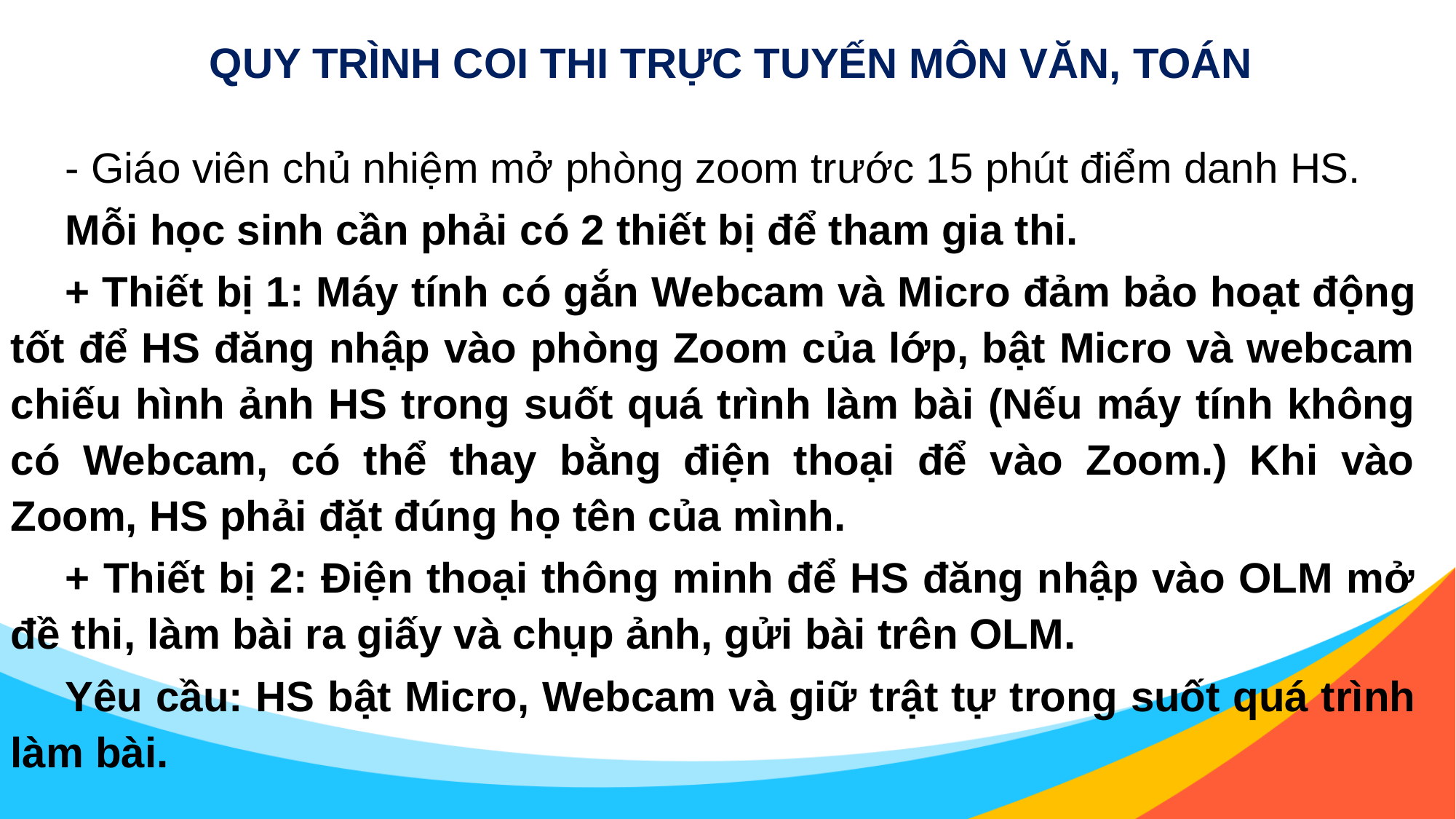

QUY TRÌNH COI THI TRỰC TUYẾN MÔN VĂN, TOÁN
- Giáo viên chủ nhiệm mở phòng zoom trước 15 phút điểm danh HS.
Mỗi học sinh cần phải có 2 thiết bị để tham gia thi.
+ Thiết bị 1: Máy tính có gắn Webcam và Micro đảm bảo hoạt động tốt để HS đăng nhập vào phòng Zoom của lớp, bật Micro và webcam chiếu hình ảnh HS trong suốt quá trình làm bài (Nếu máy tính không có Webcam, có thể thay bằng điện thoại để vào Zoom.) Khi vào Zoom, HS phải đặt đúng họ tên của mình.
+ Thiết bị 2: Điện thoại thông minh để HS đăng nhập vào OLM mở đề thi, làm bài ra giấy và chụp ảnh, gửi bài trên OLM.
Yêu cầu: HS bật Micro, Webcam và giữ trật tự trong suốt quá trình làm bài.